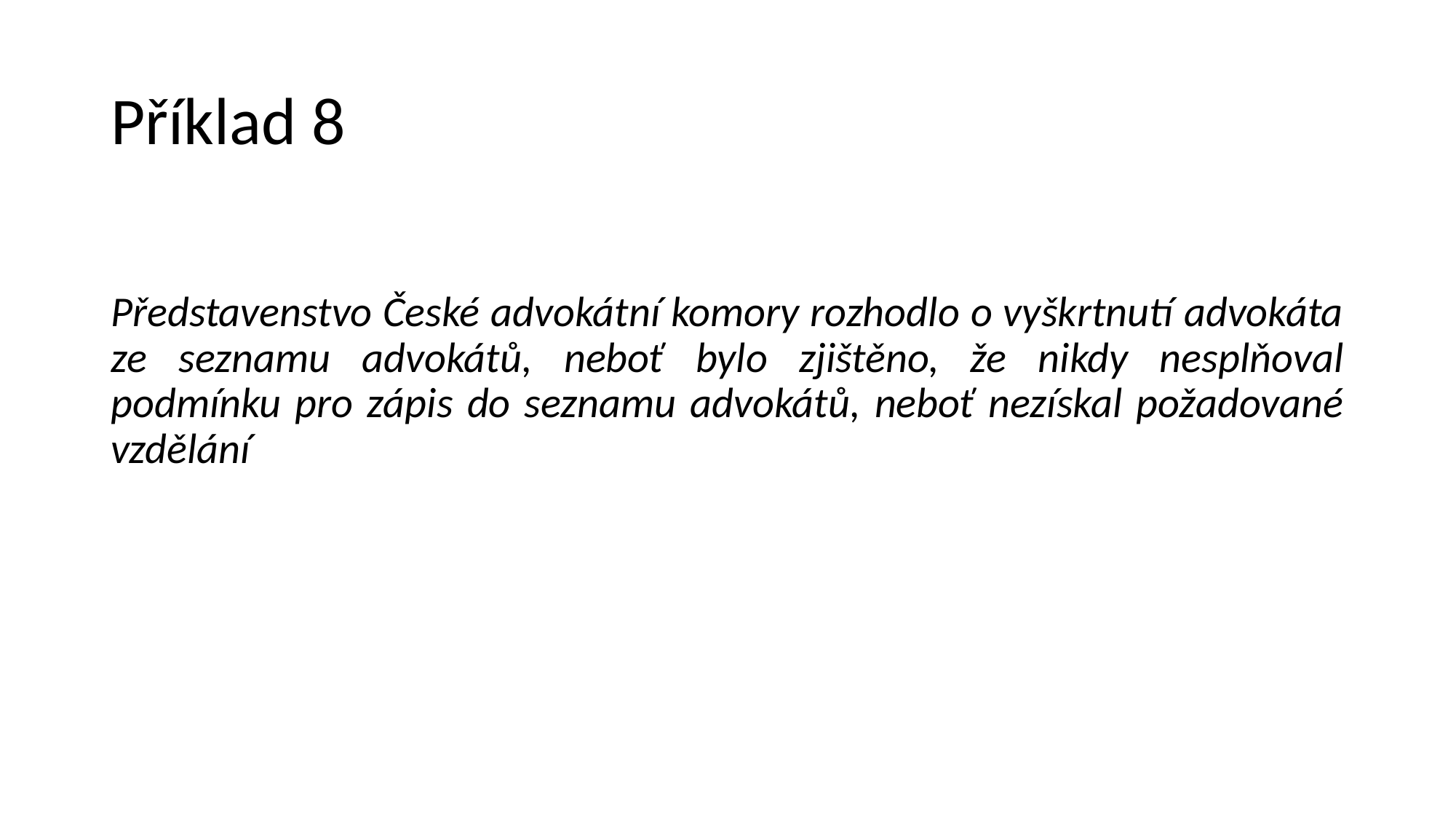

# Příklad 8

Představenstvo České advokátní komory rozhodlo o vyškrtnutí advokáta ze seznamu advokátů, neboť bylo zjištěno, že nikdy nesplňoval podmínku pro zápis do seznamu advokátů, neboť nezískal požadované vzdělání